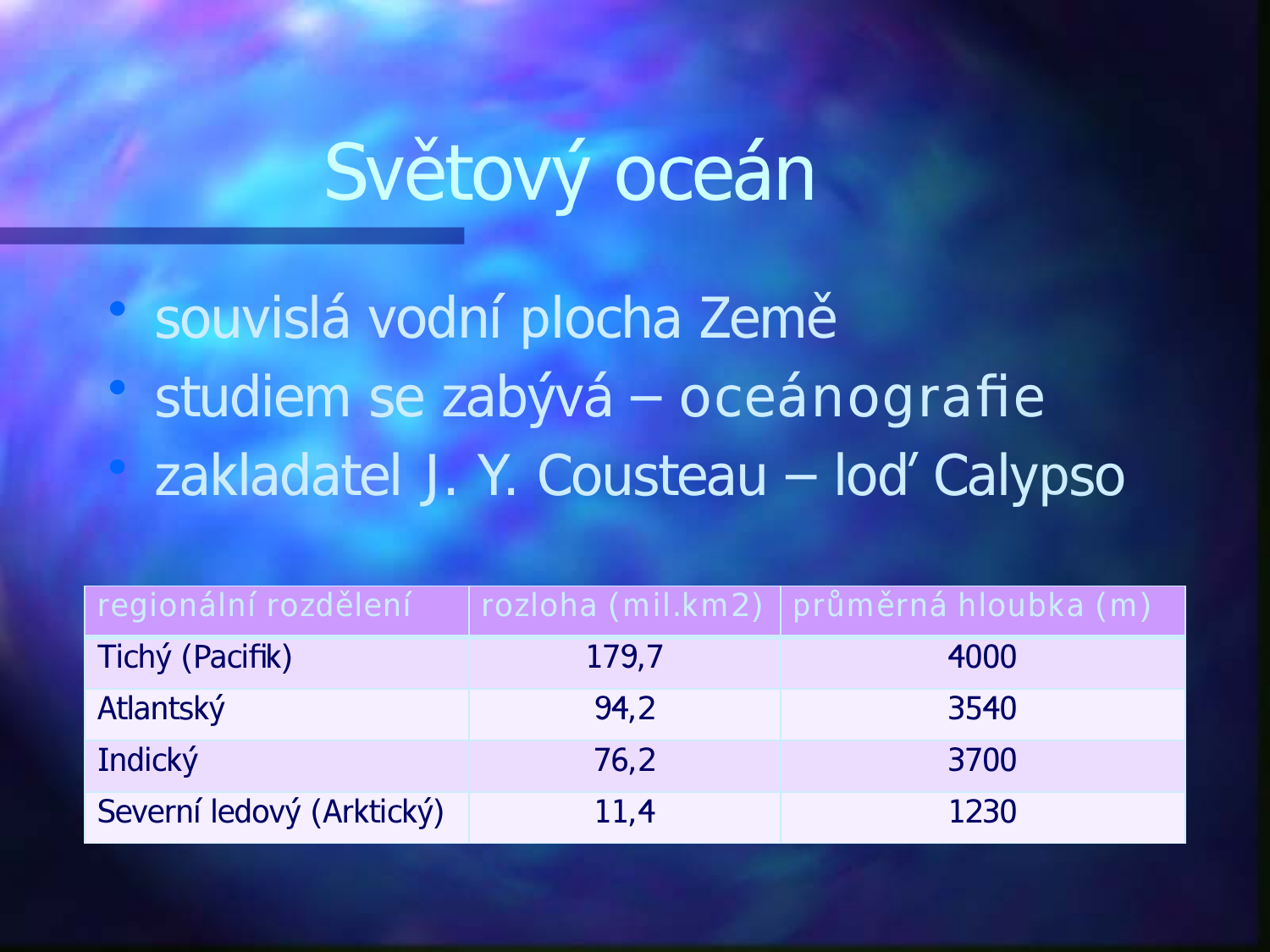

# Světový oceán
souvislá vodní plocha Země
studiem se zabývá – oceánografie
zakladatel J. Y. Cousteau – loď Calypso
| regionální rozdělení | rozloha (mil.km2) | průměrná hloubka (m) |
| --- | --- | --- |
| Tichý (Pacifik) | 179,7 | 4000 |
| Atlantský | 94,2 | 3540 |
| Indický | 76,2 | 3700 |
| Severní ledový (Arktický) | 11,4 | 1230 |